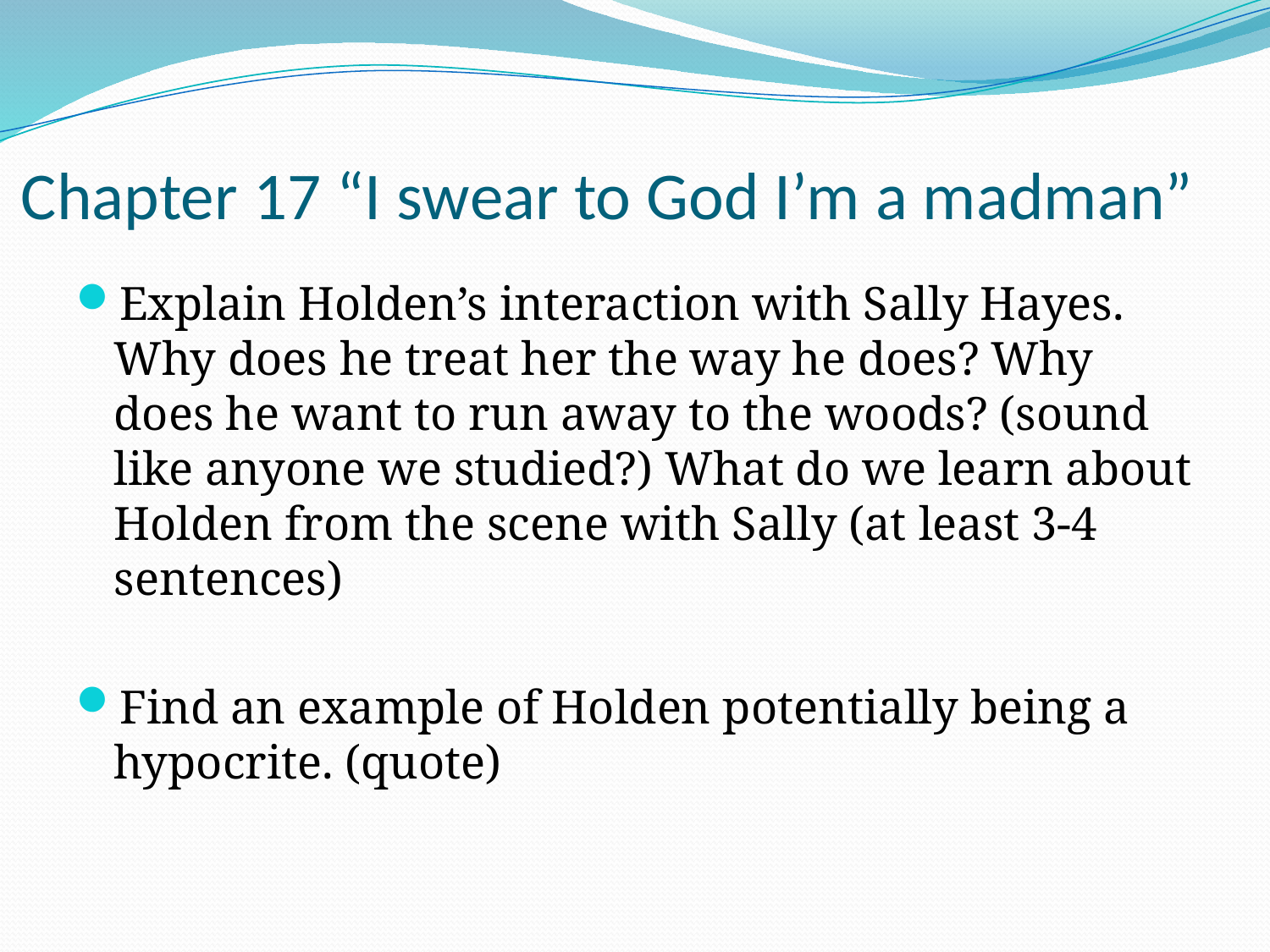

# Chapter 17 “I swear to God I’m a madman”
Explain Holden’s interaction with Sally Hayes. Why does he treat her the way he does? Why does he want to run away to the woods? (sound like anyone we studied?) What do we learn about Holden from the scene with Sally (at least 3-4 sentences)

Find an example of Holden potentially being a hypocrite. (quote)